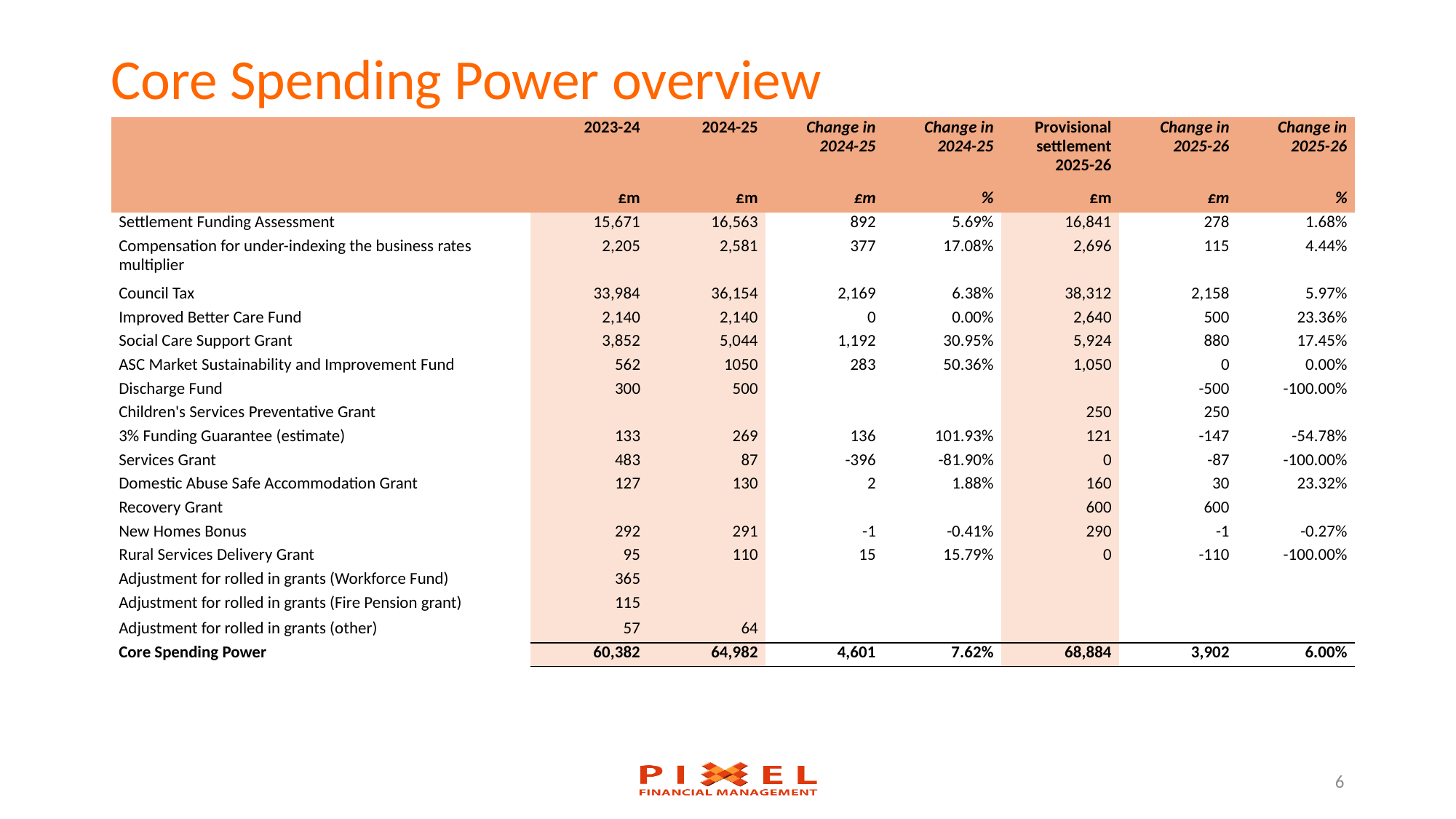

# Core Spending Power overview
|  | 2023-24 | 2024-25 | Change in 2024-25 | Change in 2024-25 | Provisional settlement 2025-26 | Change in 2025-26 | Change in 2025-26 |
| --- | --- | --- | --- | --- | --- | --- | --- |
|  | £m | £m | £m | % | £m | £m | % |
| Settlement Funding Assessment | 15,671 | 16,563 | 892 | 5.69% | 16,841 | 278 | 1.68% |
| Compensation for under-indexing the business rates multiplier | 2,205 | 2,581 | 377 | 17.08% | 2,696 | 115 | 4.44% |
| Council Tax | 33,984 | 36,154 | 2,169 | 6.38% | 38,312 | 2,158 | 5.97% |
| Improved Better Care Fund | 2,140 | 2,140 | 0 | 0.00% | 2,640 | 500 | 23.36% |
| Social Care Support Grant | 3,852 | 5,044 | 1,192 | 30.95% | 5,924 | 880 | 17.45% |
| ASC Market Sustainability and Improvement Fund | 562 | 1050 | 283 | 50.36% | 1,050 | 0 | 0.00% |
| Discharge Fund | 300 | 500 |  |  |  | -500 | -100.00% |
| Children's Services Preventative Grant |  |  |  |  | 250 | 250 |  |
| 3% Funding Guarantee (estimate) | 133 | 269 | 136 | 101.93% | 121 | -147 | -54.78% |
| Services Grant | 483 | 87 | -396 | -81.90% | 0 | -87 | -100.00% |
| Domestic Abuse Safe Accommodation Grant | 127 | 130 | 2 | 1.88% | 160 | 30 | 23.32% |
| Recovery Grant |  |  |  |  | 600 | 600 |  |
| New Homes Bonus | 292 | 291 | -1 | -0.41% | 290 | -1 | -0.27% |
| Rural Services Delivery Grant | 95 | 110 | 15 | 15.79% | 0 | -110 | -100.00% |
| Adjustment for rolled in grants (Workforce Fund) | 365 |  |  |  |  |  |  |
| Adjustment for rolled in grants (Fire Pension grant) | 115 |  |  |  |  |  |  |
| Adjustment for rolled in grants (other) | 57 | 64 |  |  |  |  |  |
| Core Spending Power | 60,382 | 64,982 | 4,601 | 7.62% | 68,884 | 3,902 | 6.00% |

6